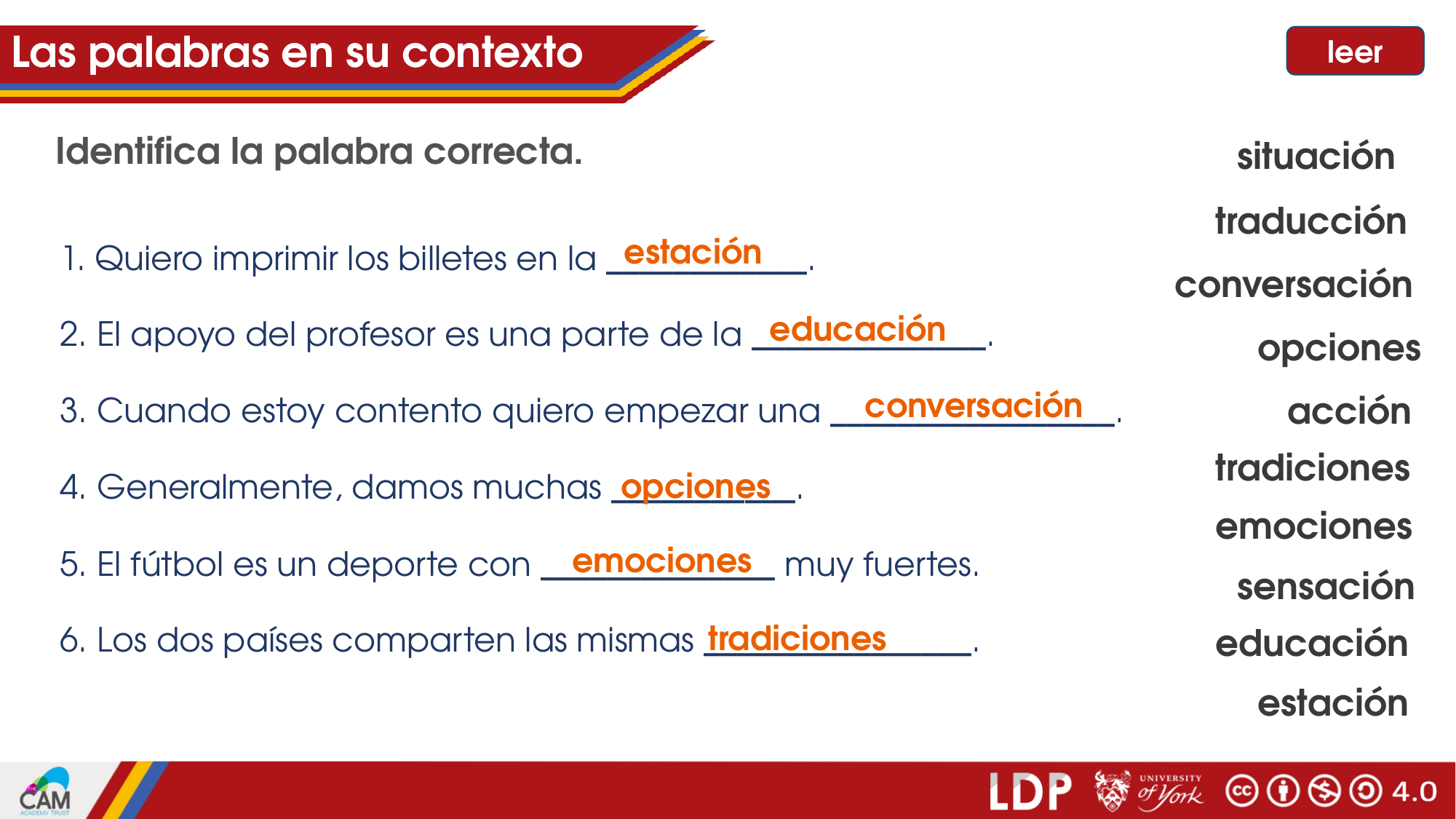

# Las palabras en su contexto
leer
Identifica la palabra correcta.
situación
traducción
estación
1. Quiero imprimir los billetes en la ____________.
conversación
educación
2. El apoyo del profesor es una parte de la ______________.
opciones
conversación
acción
3. Cuando estoy contento quiero empezar una _________________.
tradiciones
opciones
4. Generalmente, damos muchas ___________.
emociones
emociones
5. El fútbol es un deporte con ______________ muy fuertes.
sensación
tradiciones
6. Los dos países comparten las mismas ________________.
educación
estación